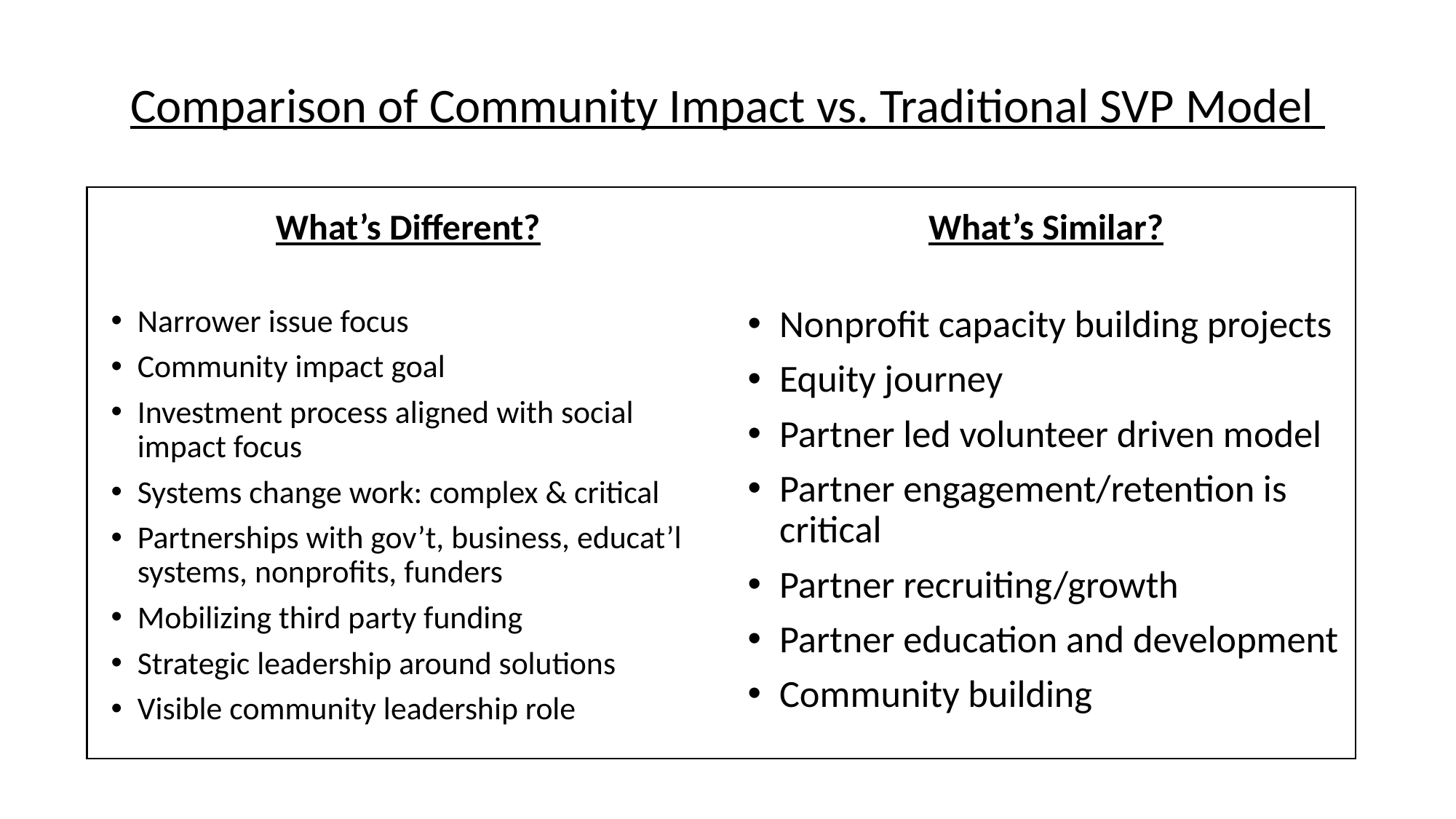

# Comparison of Community Impact vs. Traditional SVP Model

What’s Different?
What’s Similar?
Narrower issue focus
Community impact goal
Investment process aligned with social impact focus
Systems change work: complex & critical
Partnerships with gov’t, business, educat’l systems, nonprofits, funders
Mobilizing third party funding
Strategic leadership around solutions
Visible community leadership role
Nonprofit capacity building projects
Equity journey
Partner led volunteer driven model
Partner engagement/retention is critical
Partner recruiting/growth
Partner education and development
Community building